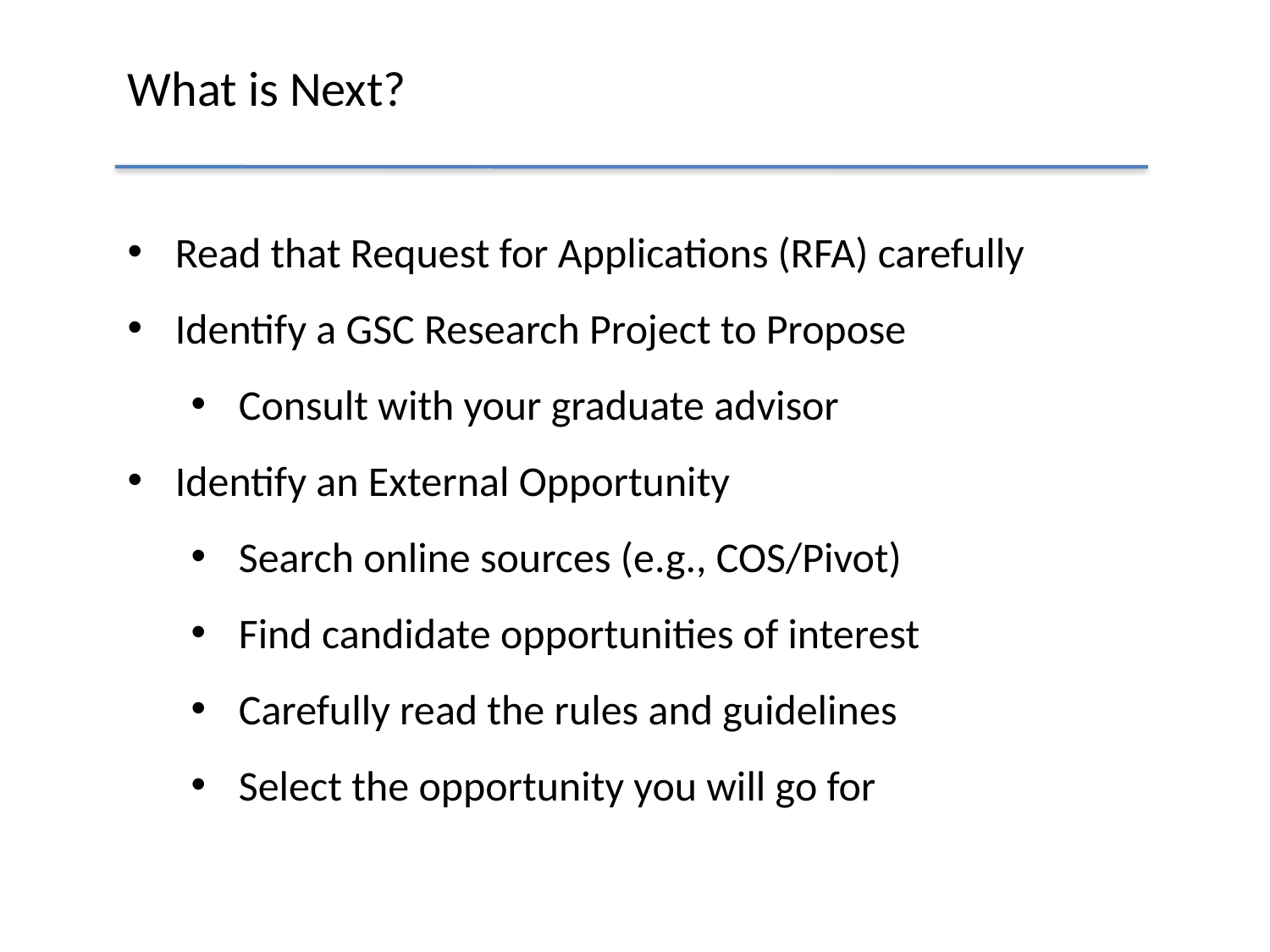

# What is Next?
Read that Request for Applications (RFA) carefully
Identify a GSC Research Project to Propose
Consult with your graduate advisor
Identify an External Opportunity
Search online sources (e.g., COS/Pivot)
Find candidate opportunities of interest
Carefully read the rules and guidelines
Select the opportunity you will go for